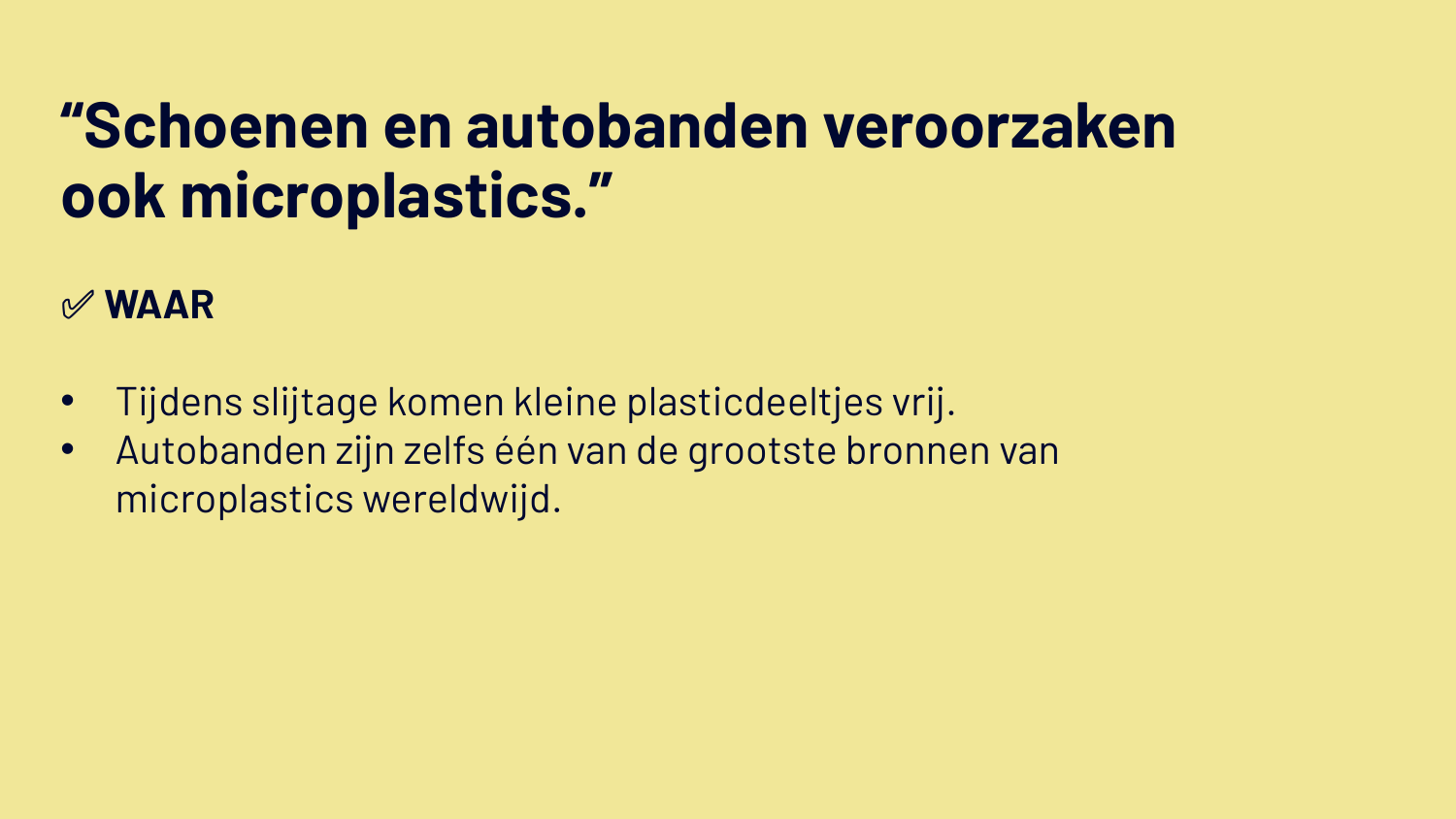

# “Schoenen en autobanden veroorzaken ook microplastics.”
✅ WAAR

Tijdens slijtage komen kleine plasticdeeltjes vrij.
Autobanden zijn zelfs één van de grootste bronnen van microplastics wereldwijd.